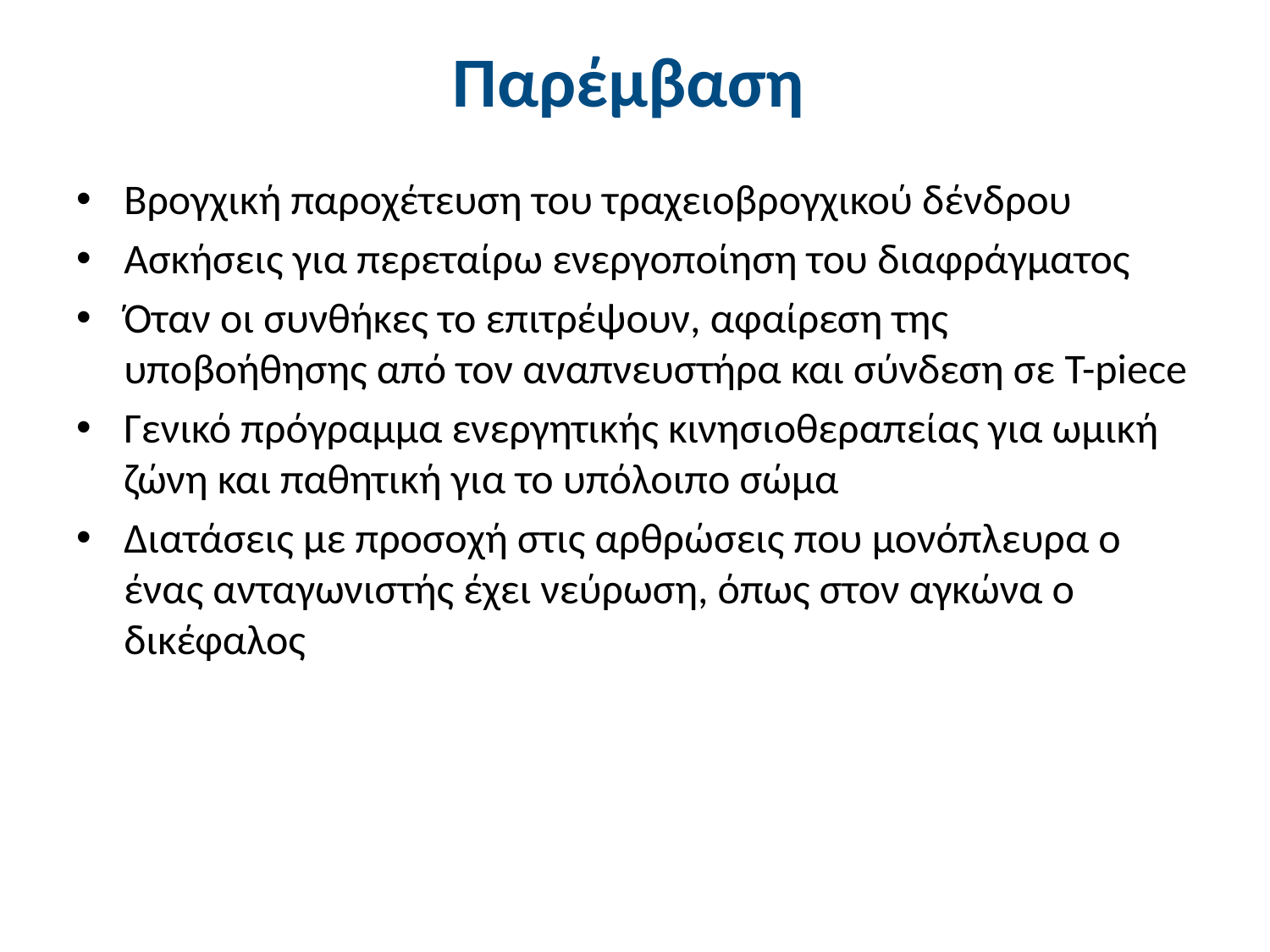

# Παρέμβαση
Βρογχική παροχέτευση του τραχειοβρογχικού δένδρου
Ασκήσεις για περεταίρω ενεργοποίηση του διαφράγματος
Όταν οι συνθήκες το επιτρέψουν, αφαίρεση της υποβοήθησης από τον αναπνευστήρα και σύνδεση σε T-piece
Γενικό πρόγραμμα ενεργητικής κινησιοθεραπείας για ωμική ζώνη και παθητική για το υπόλοιπο σώμα
Διατάσεις με προσοχή στις αρθρώσεις που μονόπλευρα ο ένας ανταγωνιστής έχει νεύρωση, όπως στον αγκώνα ο δικέφαλος